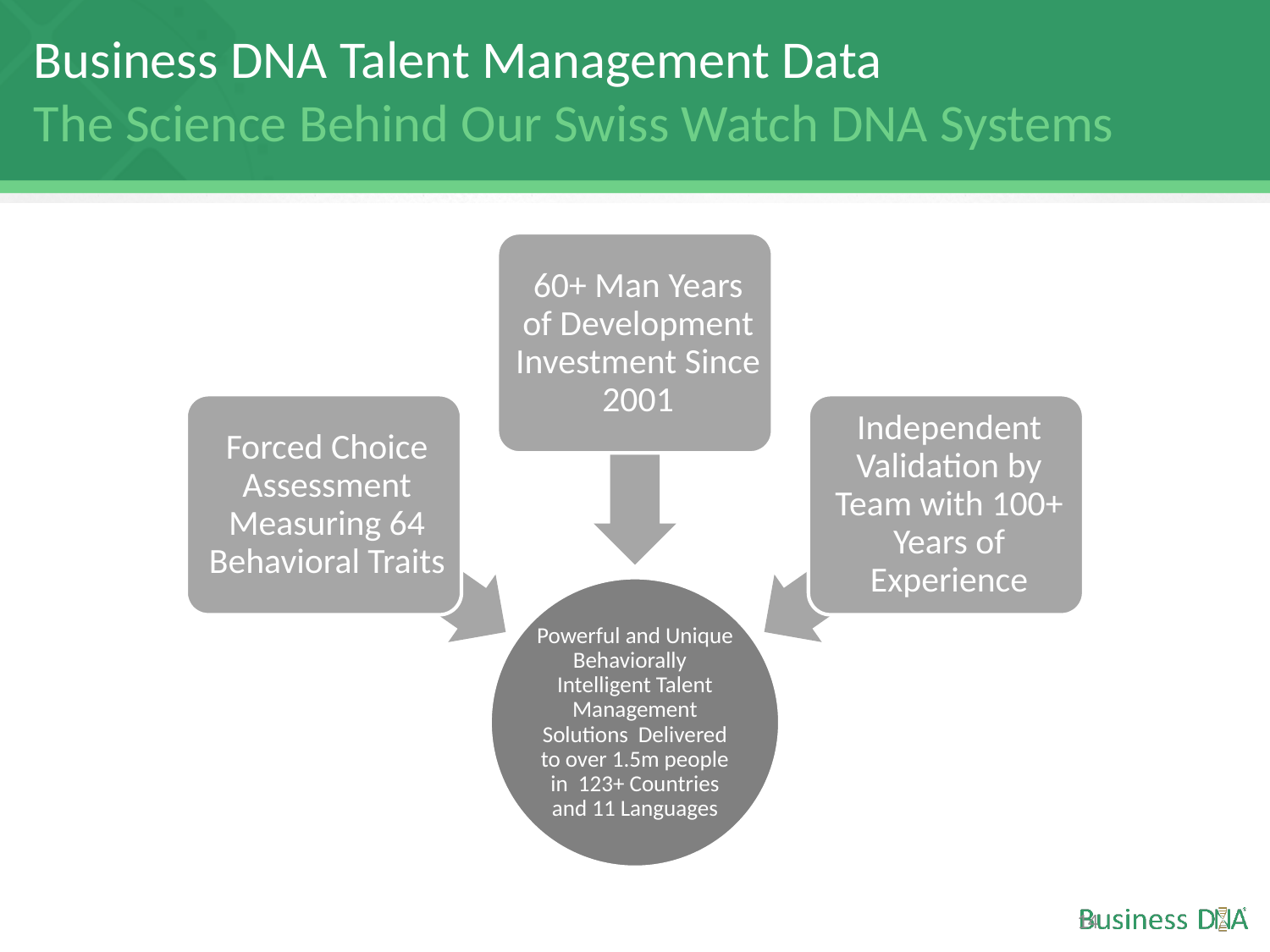

# Business DNA Talent Management Data The Science Behind Our Swiss Watch DNA Systems
Powerful and Unique Behaviorally   Intelligent Talent Management Solutions  Delivered to over 1.5m people in  123+ Countries and 11 Languages
Forced Choice Assessment Measuring 64 Behavioral Traits
60+ Man Years of Development Investment Since 2001
Independent Validation by Team with 100+ Years of Experience
14